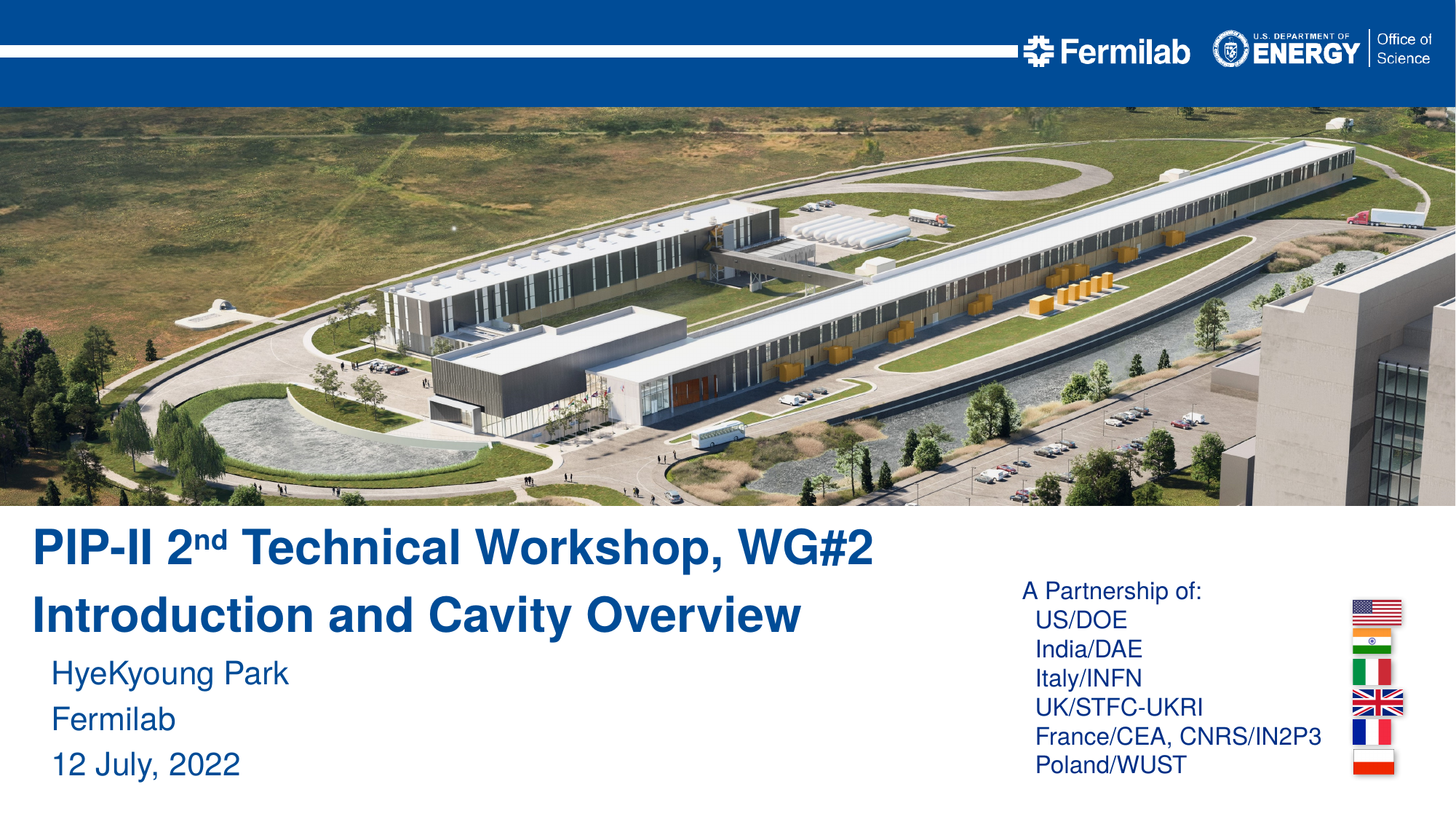

PIP-II 2nd Technical Workshop, WG#2
Introduction and Cavity Overview
HyeKyoung Park
Fermilab
12 July, 2022